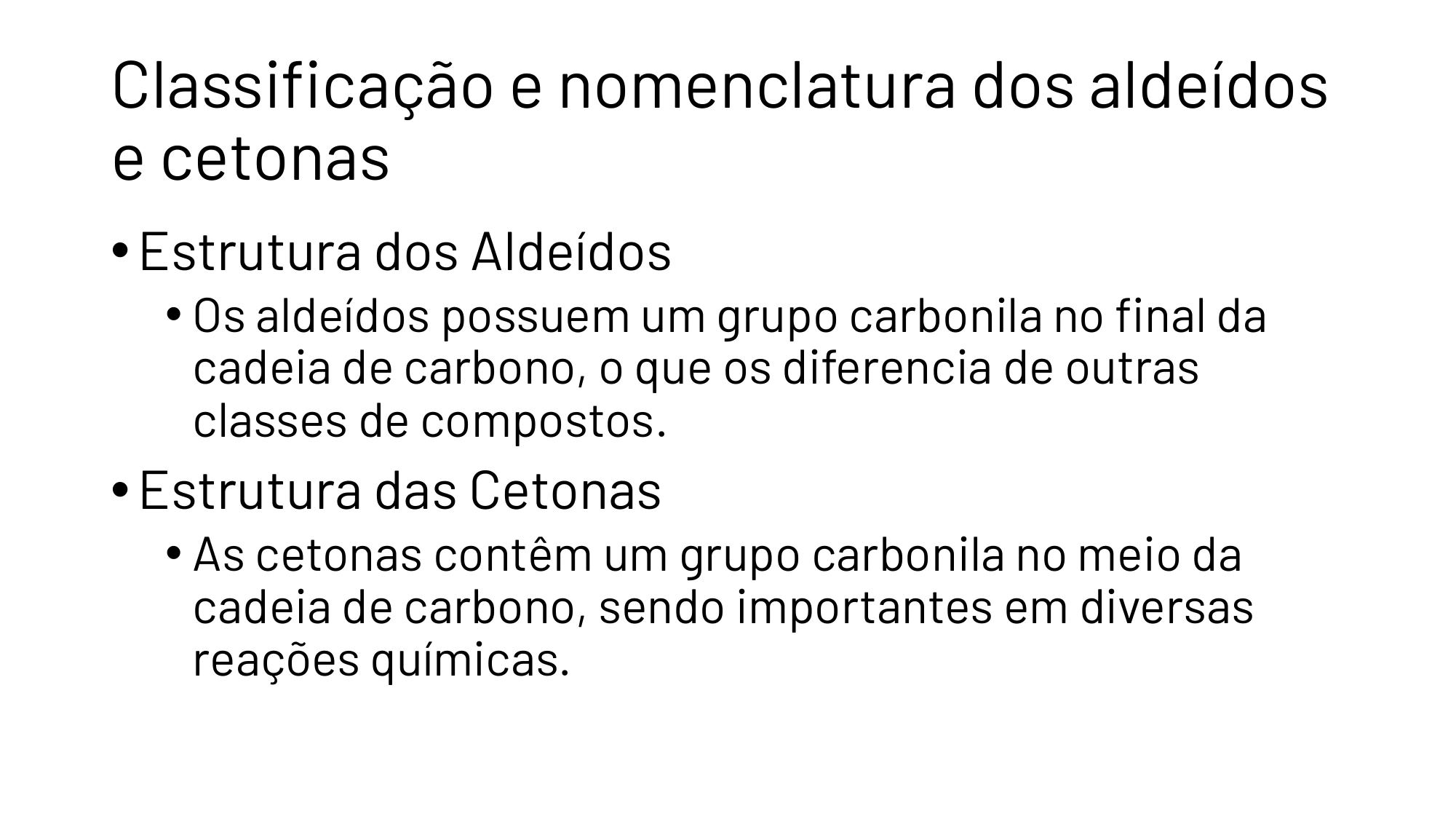

# Classificação e nomenclatura dos aldeídos e cetonas
Estrutura dos Aldeídos
Os aldeídos possuem um grupo carbonila no final da cadeia de carbono, o que os diferencia de outras classes de compostos.
Estrutura das Cetonas
As cetonas contêm um grupo carbonila no meio da cadeia de carbono, sendo importantes em diversas reações químicas.